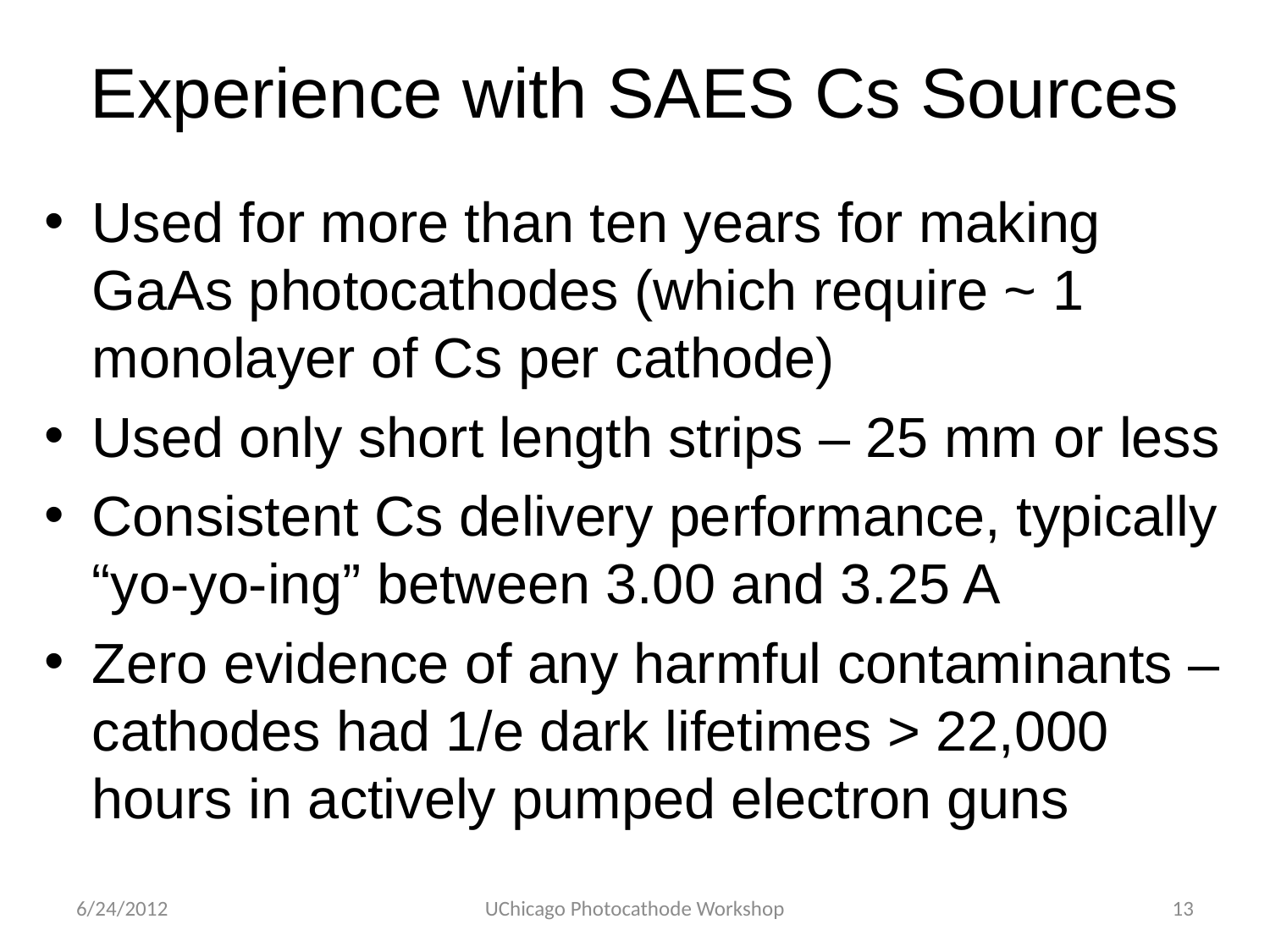

# Experience with SAES Cs Sources
Used for more than ten years for making GaAs photocathodes (which require ~ 1 monolayer of Cs per cathode)
Used only short length strips – 25 mm or less
Consistent Cs delivery performance, typically “yo-yo-ing” between 3.00 and 3.25 A
Zero evidence of any harmful contaminants – cathodes had 1/e dark lifetimes > 22,000 hours in actively pumped electron guns
6/24/2012
UChicago Photocathode Workshop
13